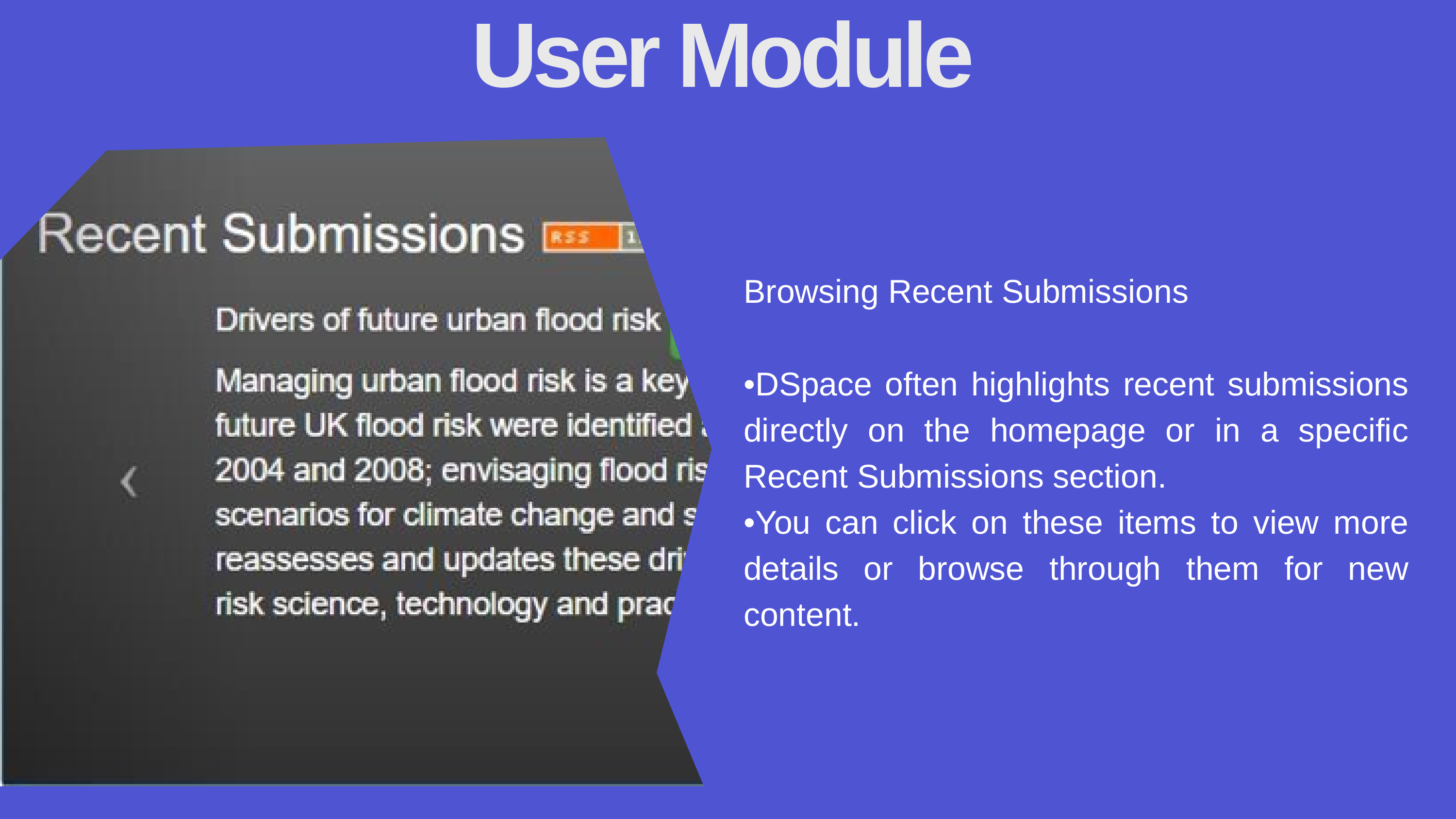

User Module

Browsing Recent Submissions

•DSpace often highlights recent submissions directly on the homepage or in a specific Recent Submissions section.
•You can click on these items to view more details or browse through them for new content.